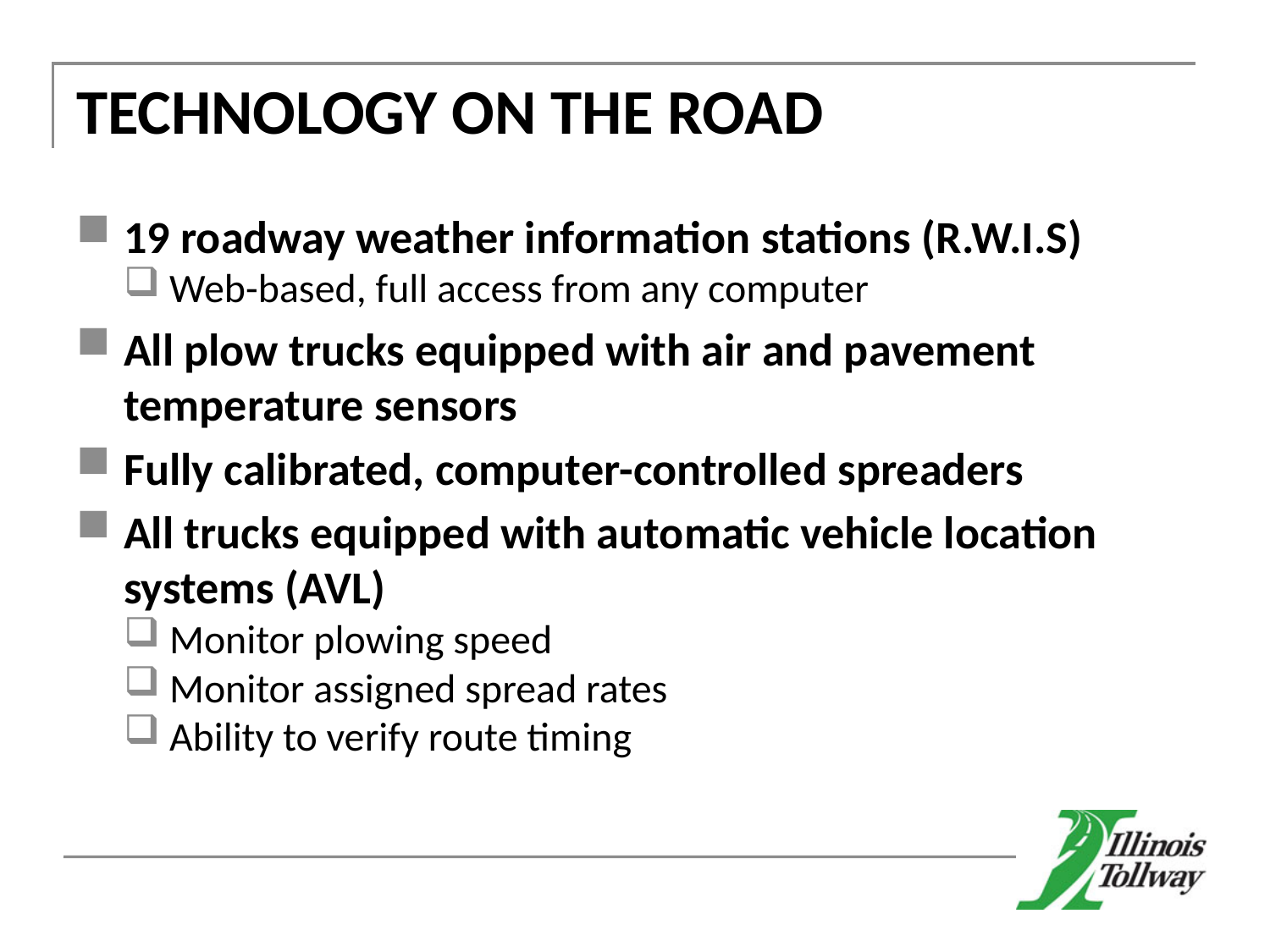

# TECHNOLOGY ON THE ROAD
19 roadway weather information stations (R.W.I.S)
Web-based, full access from any computer
All plow trucks equipped with air and pavement temperature sensors
Fully calibrated, computer-controlled spreaders
All trucks equipped with automatic vehicle location systems (AVL)
Monitor plowing speed
Monitor assigned spread rates
Ability to verify route timing